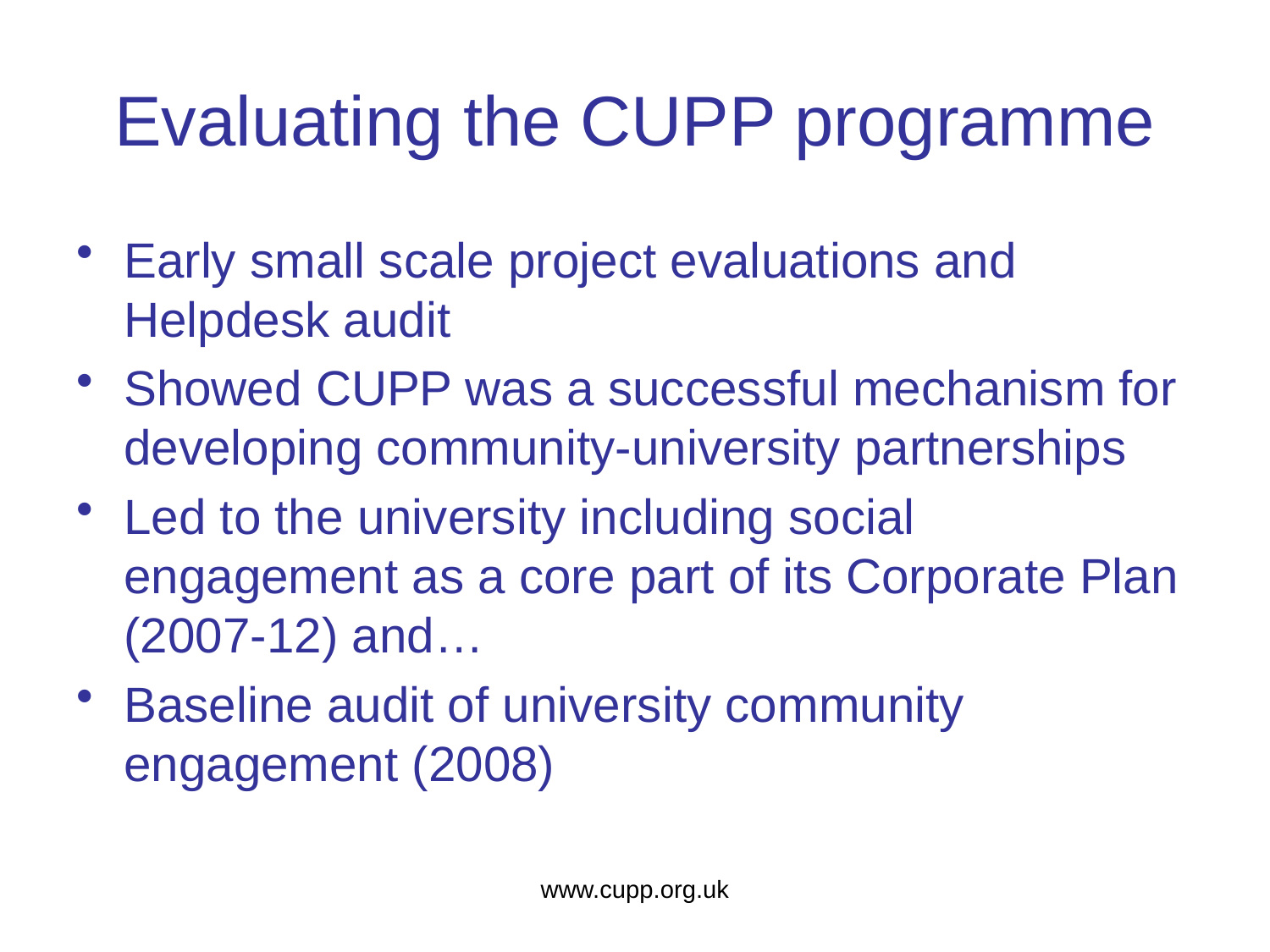

# Evaluating the CUPP programme
Early small scale project evaluations and Helpdesk audit
Showed CUPP was a successful mechanism for developing community-university partnerships
Led to the university including social engagement as a core part of its Corporate Plan (2007-12) and…
Baseline audit of university community engagement (2008)
www.cupp.org.uk